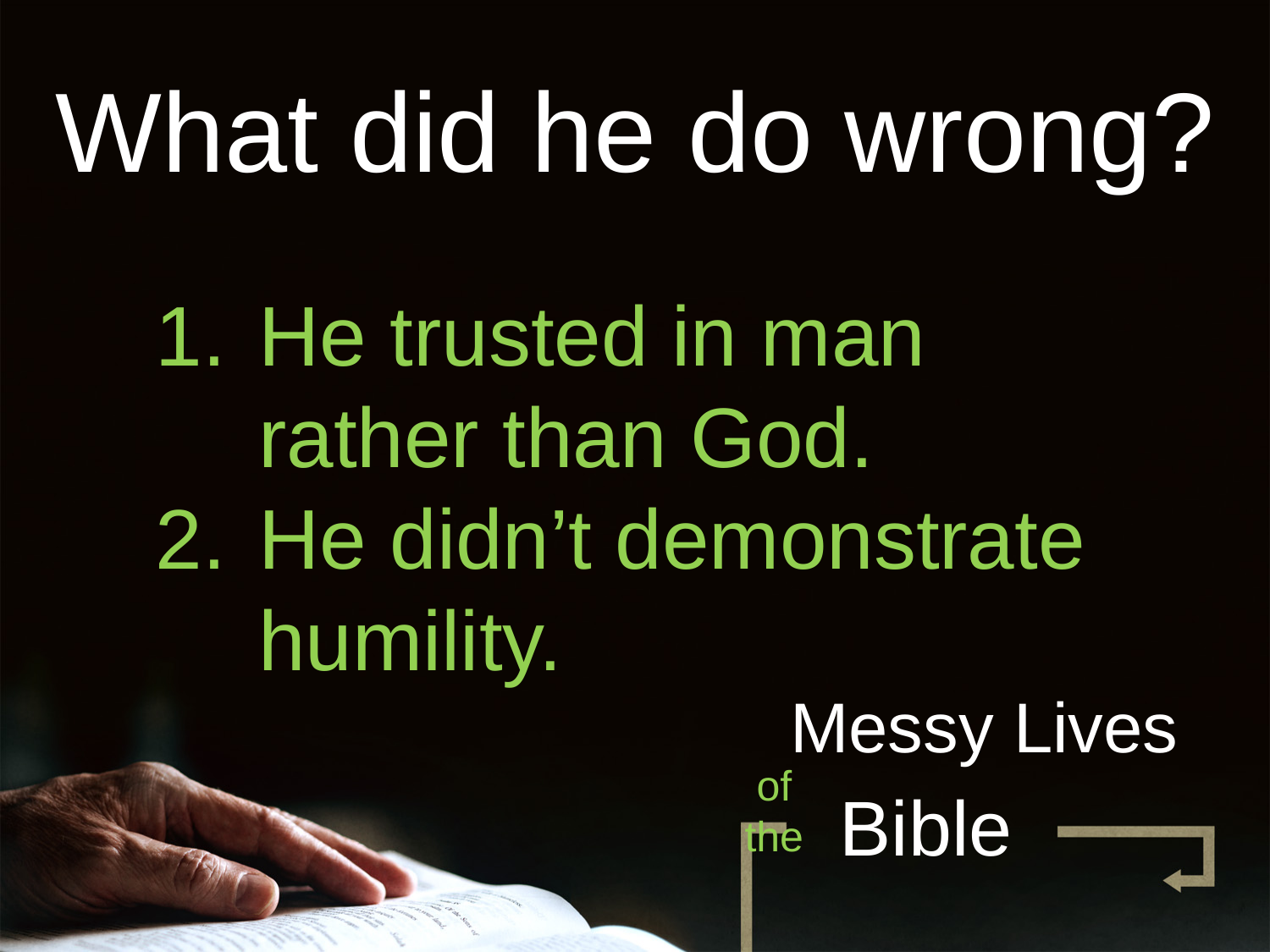

What did he do wrong?
He trusted in man rather than God.
He didn’t demonstrate humility.
Messy Lives
of the
Bible